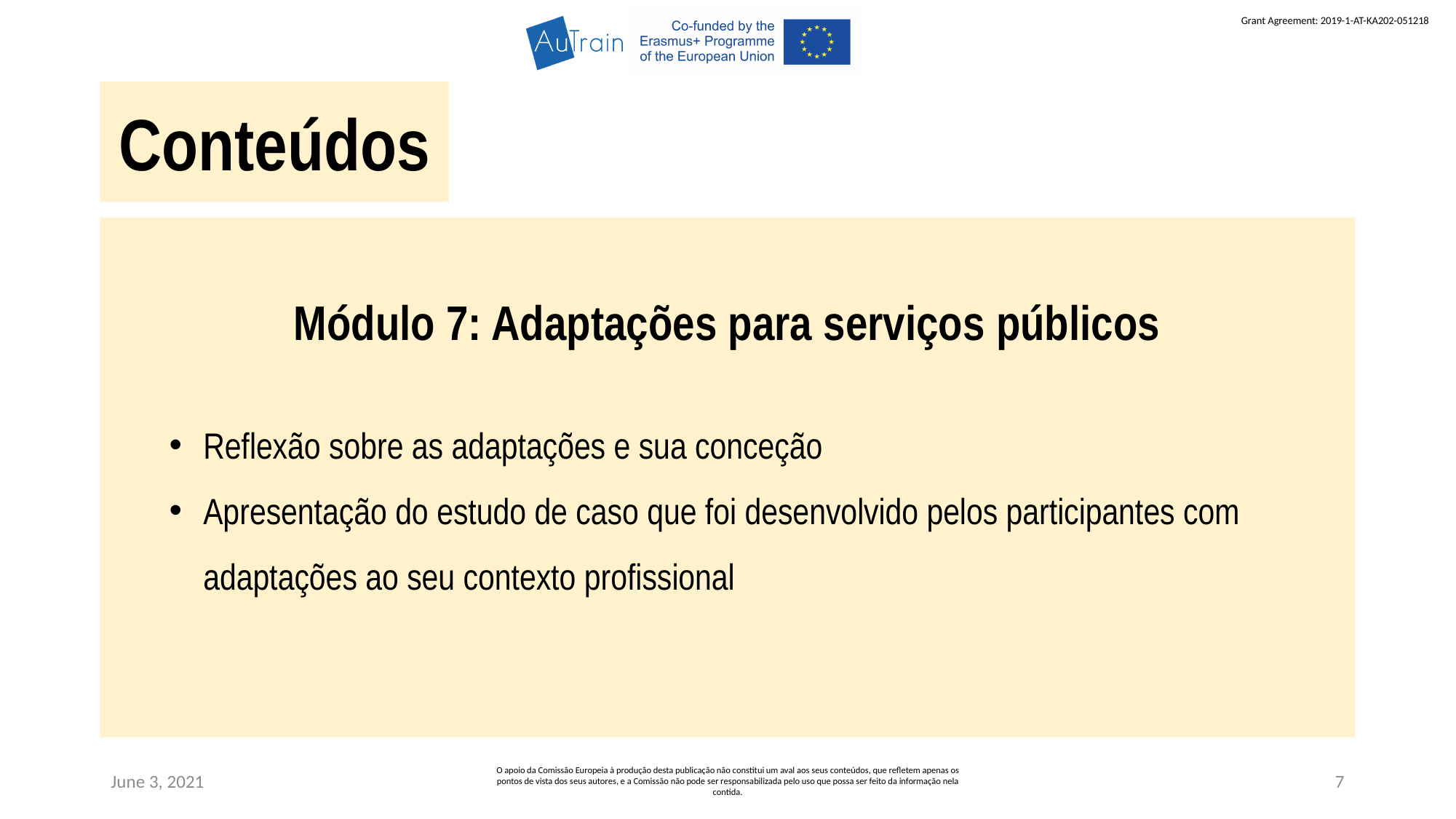

Conteúdos
Módulo 7: Adaptações para serviços públicos

Reflexão sobre as adaptações e sua conceção
Apresentação do estudo de caso que foi desenvolvido pelos participantes com adaptações ao seu contexto profissional

June 3, 2021
O apoio da Comissão Europeia à produção desta publicação não constitui um aval aos seus conteúdos, que refletem apenas os pontos de vista dos seus autores, e a Comissão não pode ser responsabilizada pelo uso que possa ser feito da informação nela contida.
7